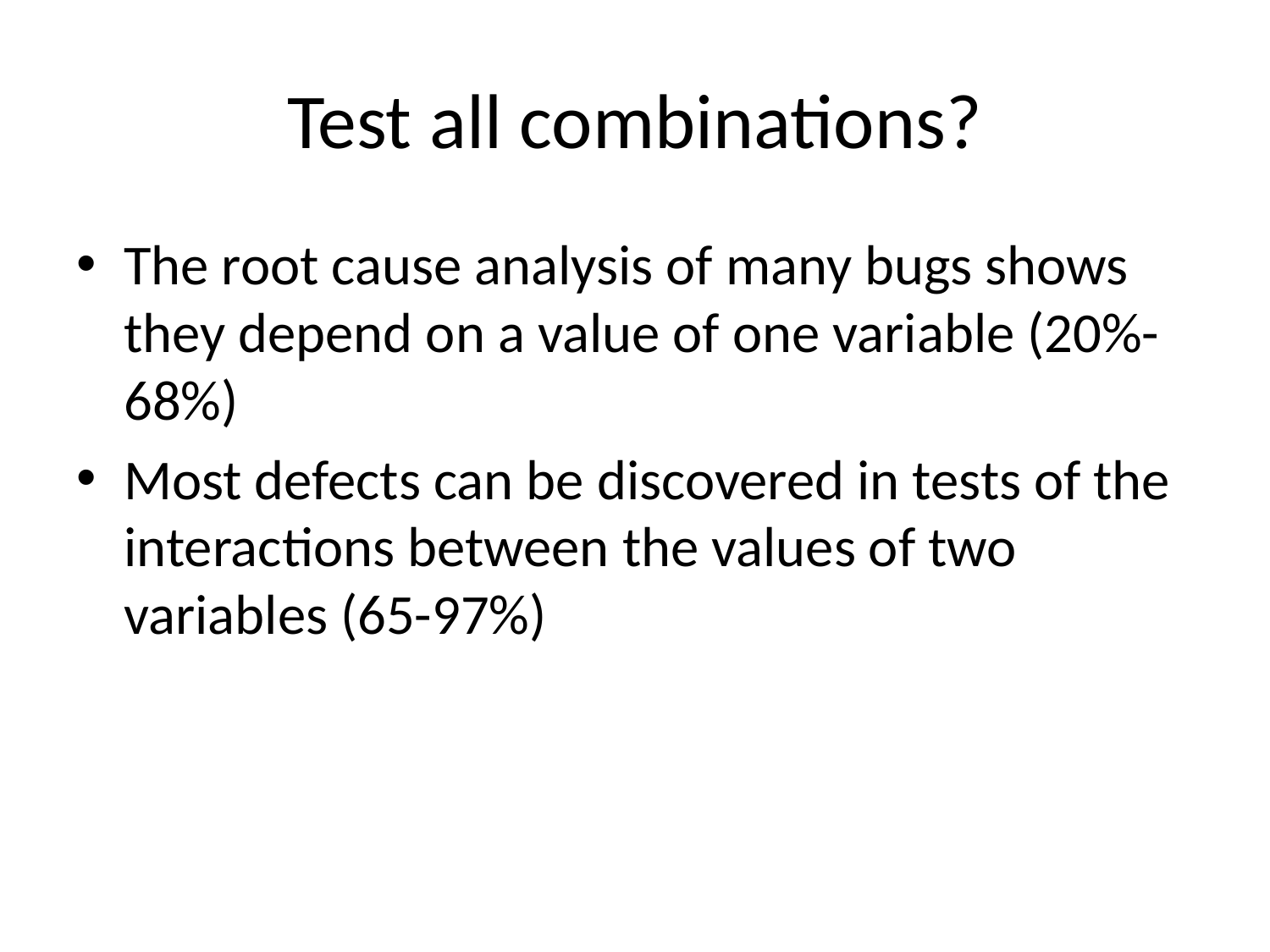

# Test all combinations?
The root cause analysis of many bugs shows they depend on a value of one variable (20%-68%)
Most defects can be discovered in tests of the interactions between the values of two variables (65-97%)